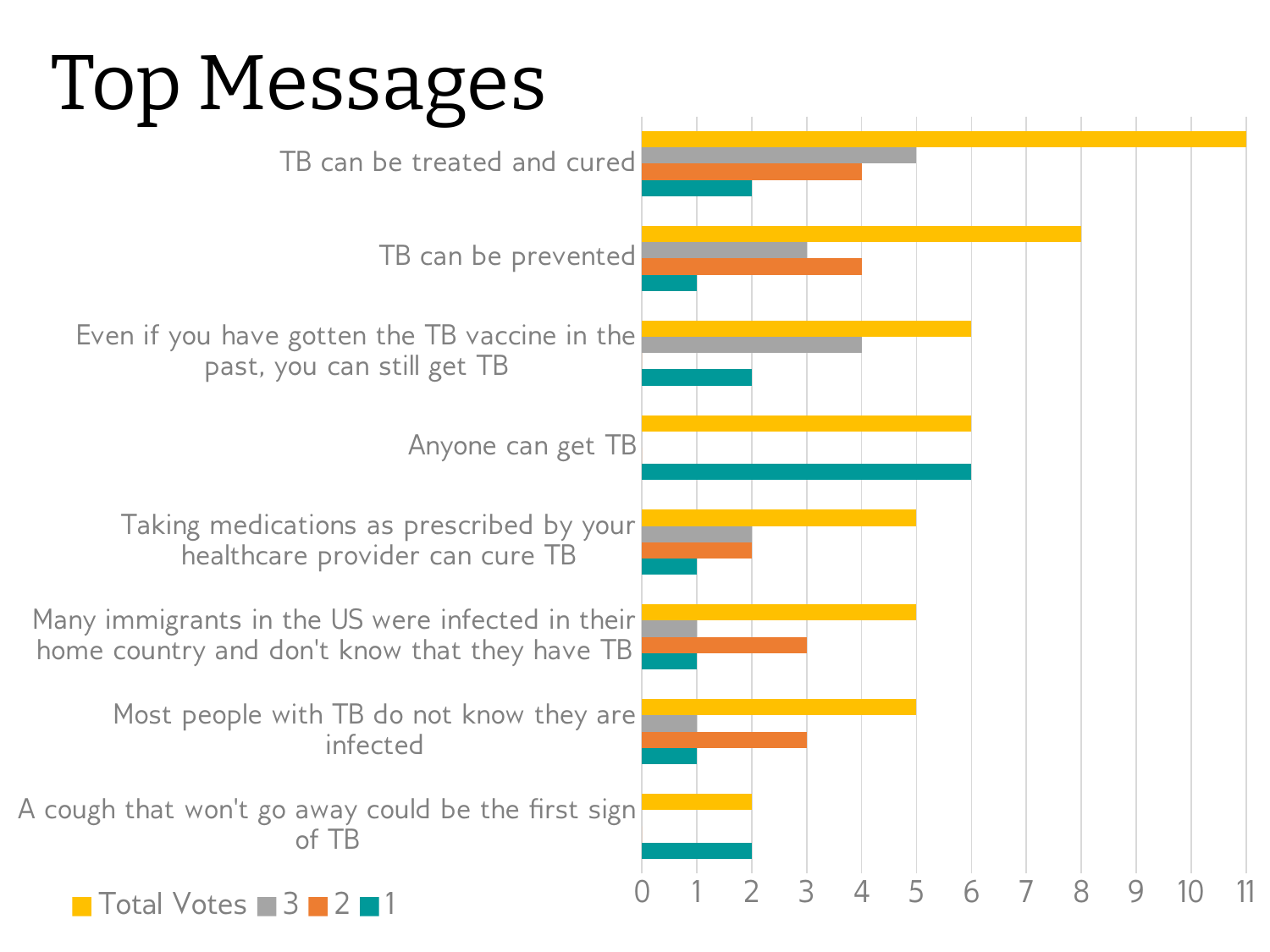

# Top Messages

### Chart

| Category | 1 | 2 | 3 | Total Votes |
|---|---|---|---|---|
| A cough that won't go away could be the first sign of TB | 2.0 | 0.0 | 0.0 | 2.0 |
| Most people with TB do not know they are infected | 1.0 | 3.0 | 1.0 | 5.0 |
| Many immigrants in the US were infected in their home country and don't know that they have TB | 1.0 | 3.0 | 1.0 | 5.0 |
| Taking medications as prescribed by your healthcare provider can cure TB | 1.0 | 2.0 | 2.0 | 5.0 |
| Anyone can get TB | 6.0 | 0.0 | 0.0 | 6.0 |
| Even if you have gotten the TB vaccine in the past, you can still get TB | 2.0 | 0.0 | 4.0 | 6.0 |
| TB can be prevented | 1.0 | 4.0 | 3.0 | 8.0 |
| TB can be treated and cured | 2.0 | 4.0 | 5.0 | 11.0 |